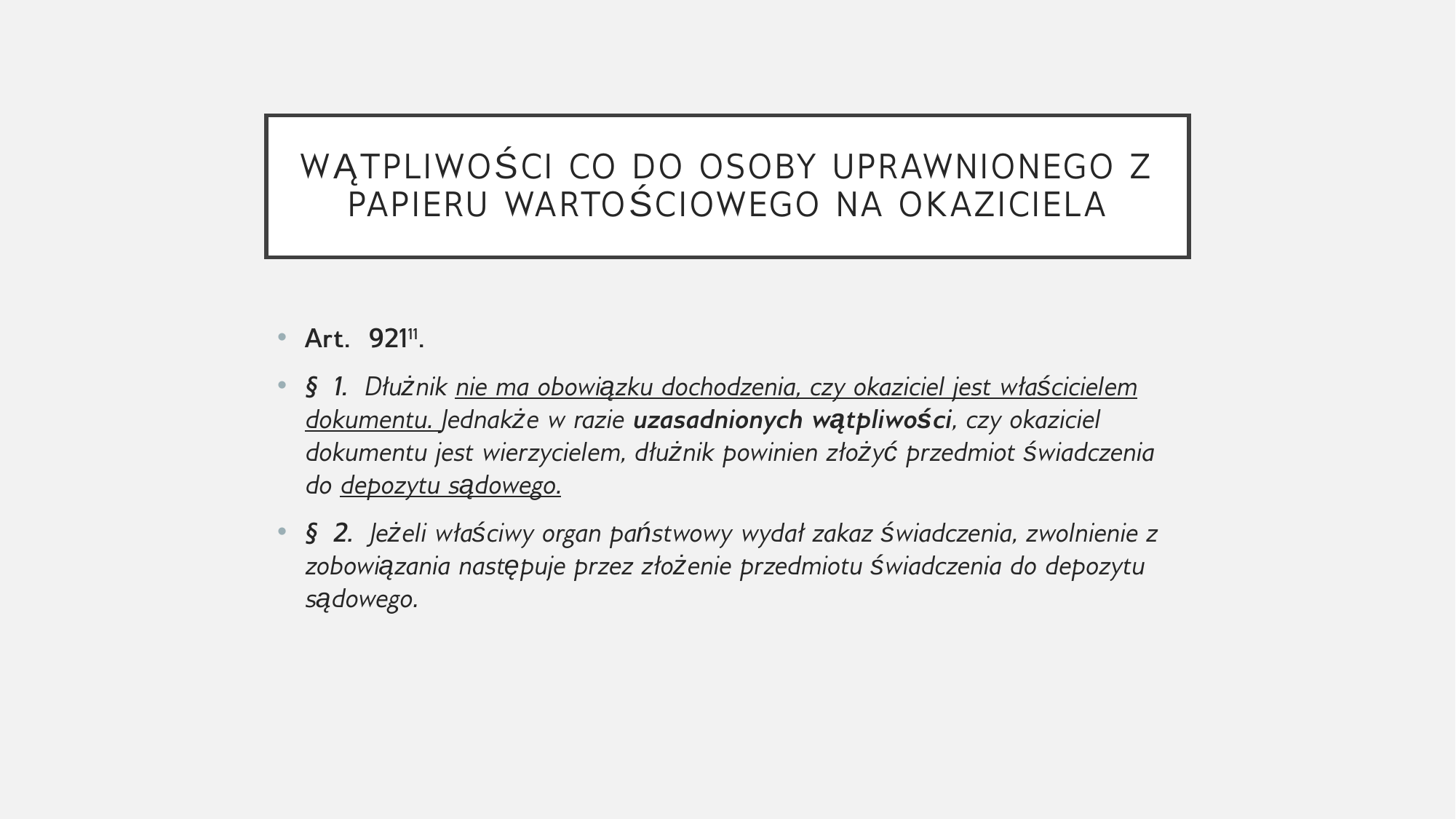

# Wątpliwości co do osoby uprawnionego z papieru wartościowego na okaziciela
Art.  92111.
§  1.  Dłużnik nie ma obowiązku dochodzenia, czy okaziciel jest właścicielem dokumentu. Jednakże w razie uzasadnionych wątpliwości, czy okaziciel dokumentu jest wierzycielem, dłużnik powinien złożyć przedmiot świadczenia do depozytu sądowego.
§  2.  Jeżeli właściwy organ państwowy wydał zakaz świadczenia, zwolnienie z zobowiązania następuje przez złożenie przedmiotu świadczenia do depozytu sądowego.